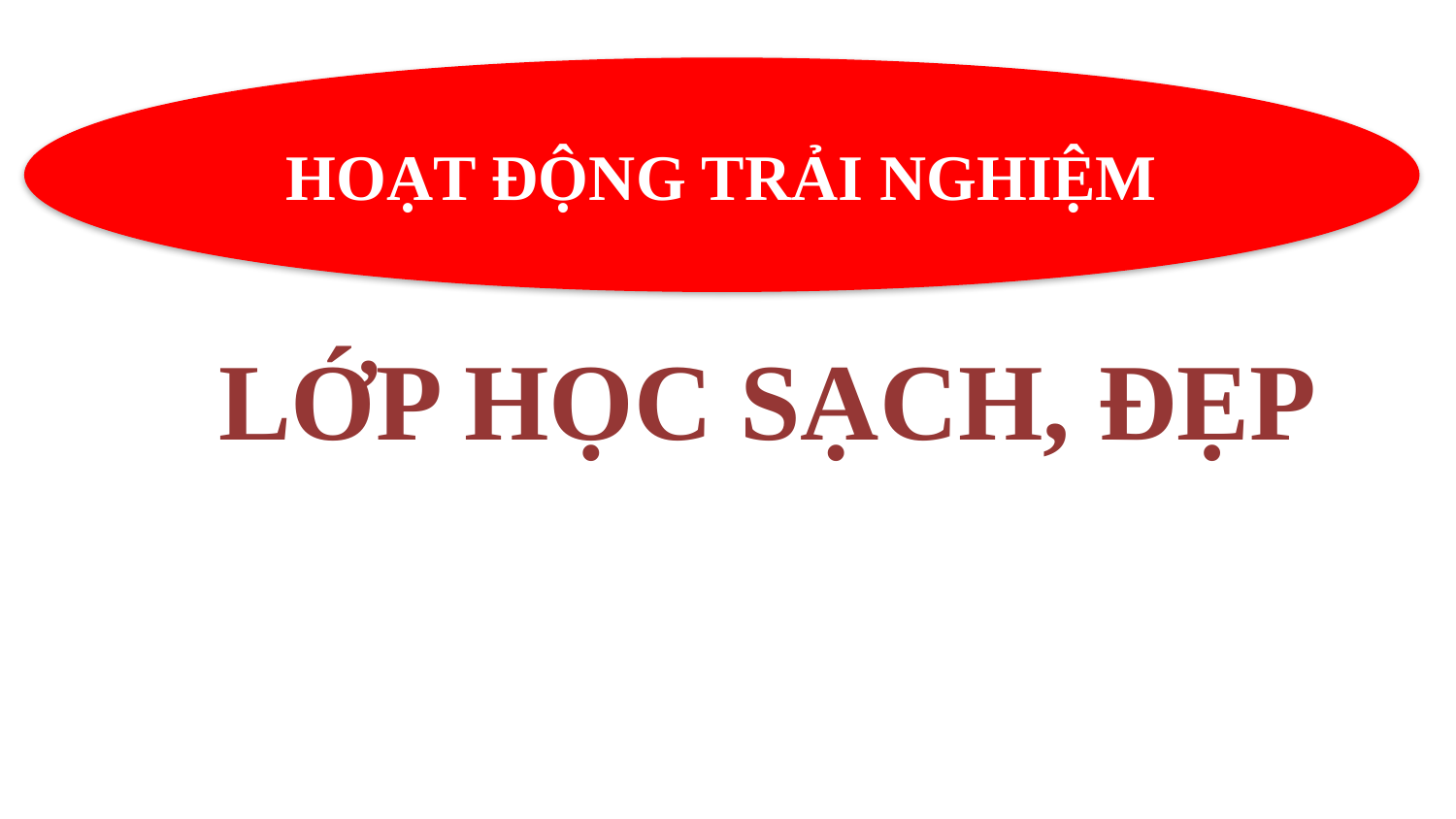

HOẠT ĐỘNG TRẢI NGHIỆM
LỚP HỌC SẠCH, ĐẸP